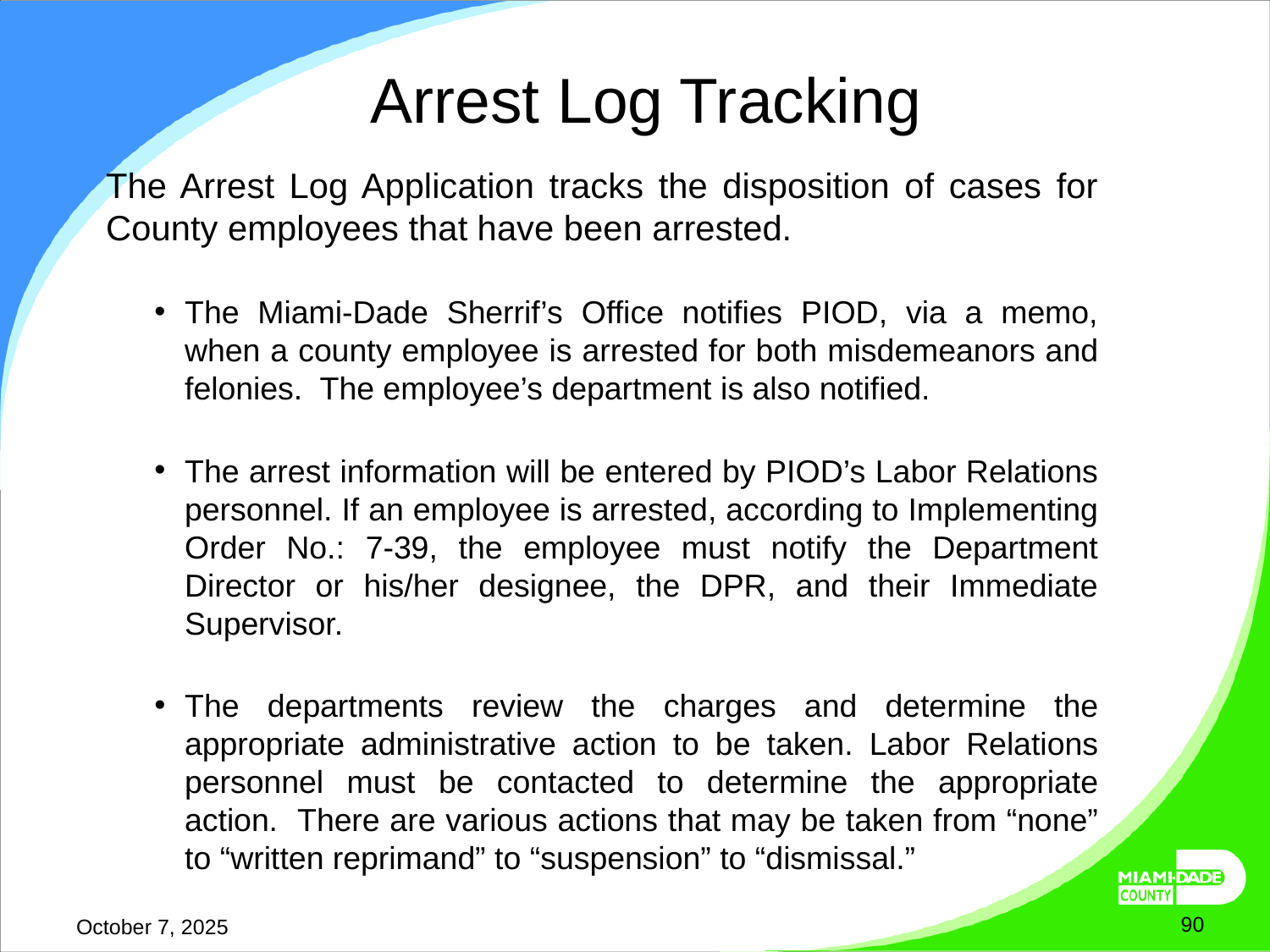

# Arrest Log Tracking
The Arrest Log Application tracks the disposition of cases for County employees that have been arrested.

The Miami-Dade Sherrif’s Office notifies PIOD, via a memo, when a county employee is arrested for both misdemeanors and felonies.  The employee’s department is also notified.

The arrest information will be entered by PIOD’s Labor Relations personnel. If an employee is arrested, according to Implementing Order No.: 7-39, the employee must notify the Department Director or his/her designee, the DPR, and their Immediate Supervisor.

The departments review the charges and determine the appropriate administrative action to be taken. Labor Relations personnel must be contacted to determine the appropriate action.  There are various actions that may be taken from “none” to “written reprimand” to “suspension” to “dismissal.”

90
October 7, 2025